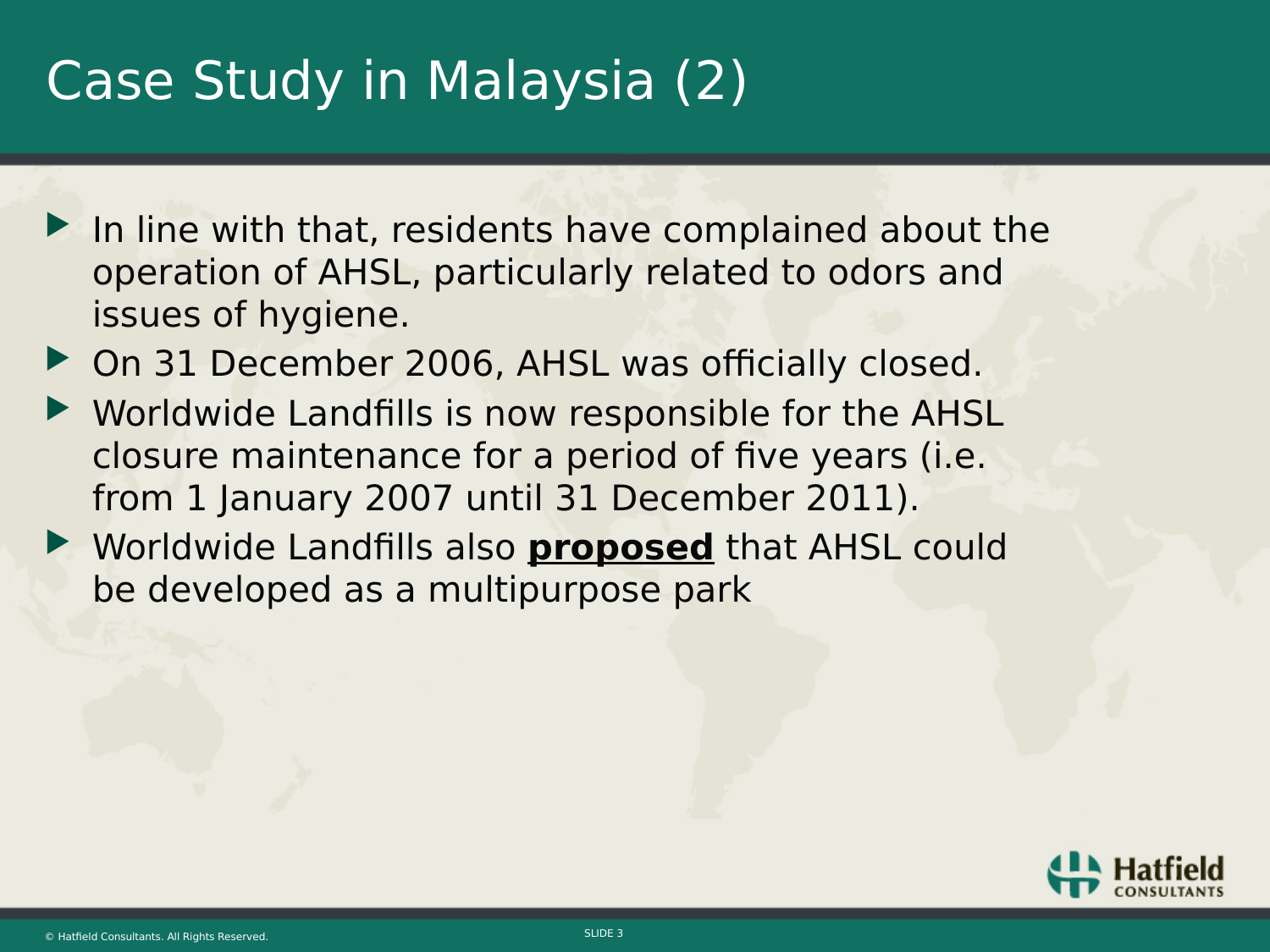

# Case Study in Malaysia (2)
In line with that, residents have complained about the operation of AHSL, particularly related to odors and issues of hygiene.
On 31 December 2006, AHSL was officially closed.
Worldwide Landfills is now responsible for the AHSL closure maintenance for a period of five years (i.e. from 1 January 2007 until 31 December 2011).
Worldwide Landfills also proposed that AHSL could be developed as a multipurpose park